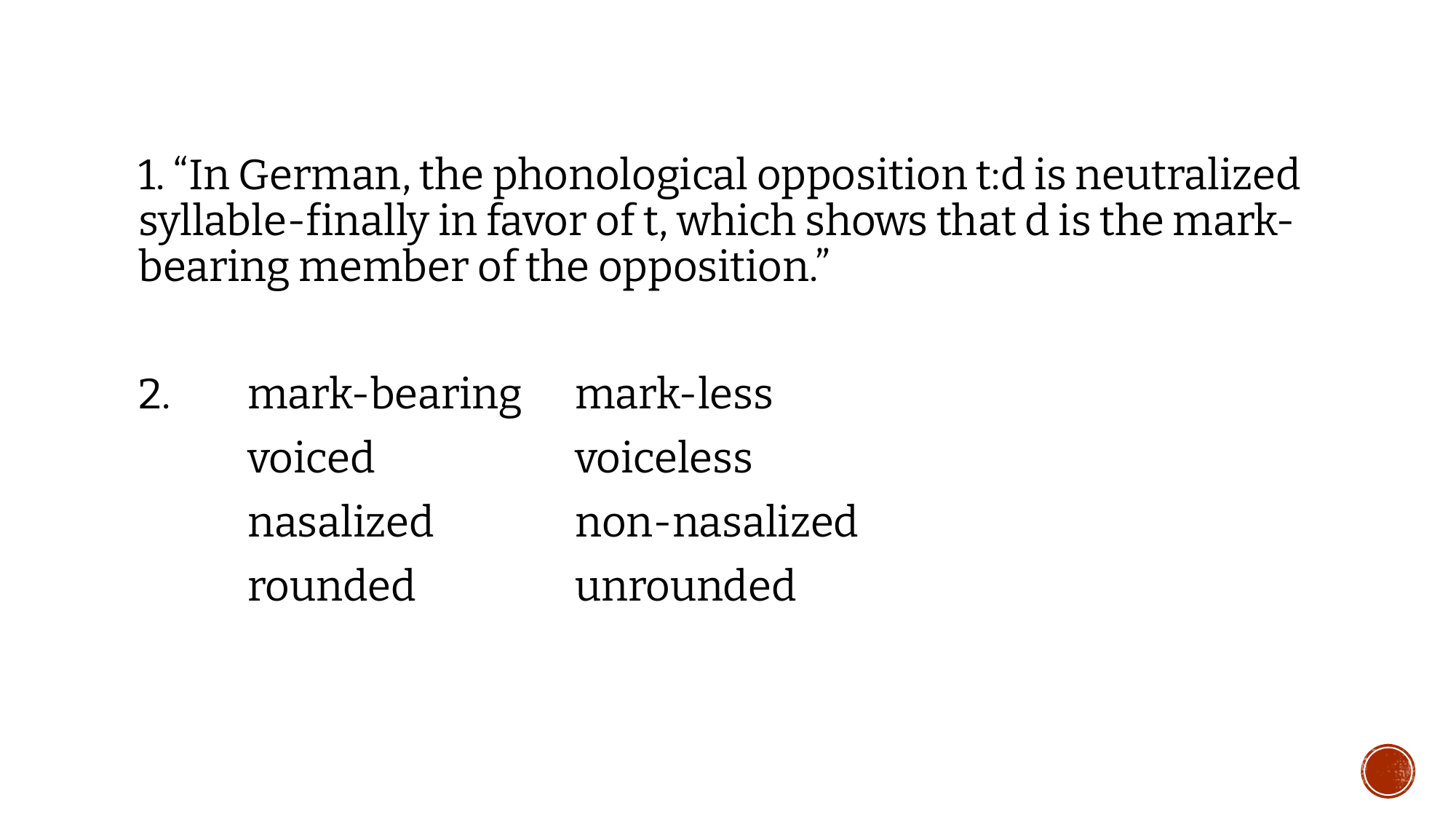

#
1. “In German, the phonological opposition t:d is neutralized syllable-finally in favor of t, which shows that d is the mark-bearing member of the opposition.”

2. 	mark-bearing 	mark-less
	voiced	 	voiceless
	nasalized 		non-nasalized
	rounded 		unrounded